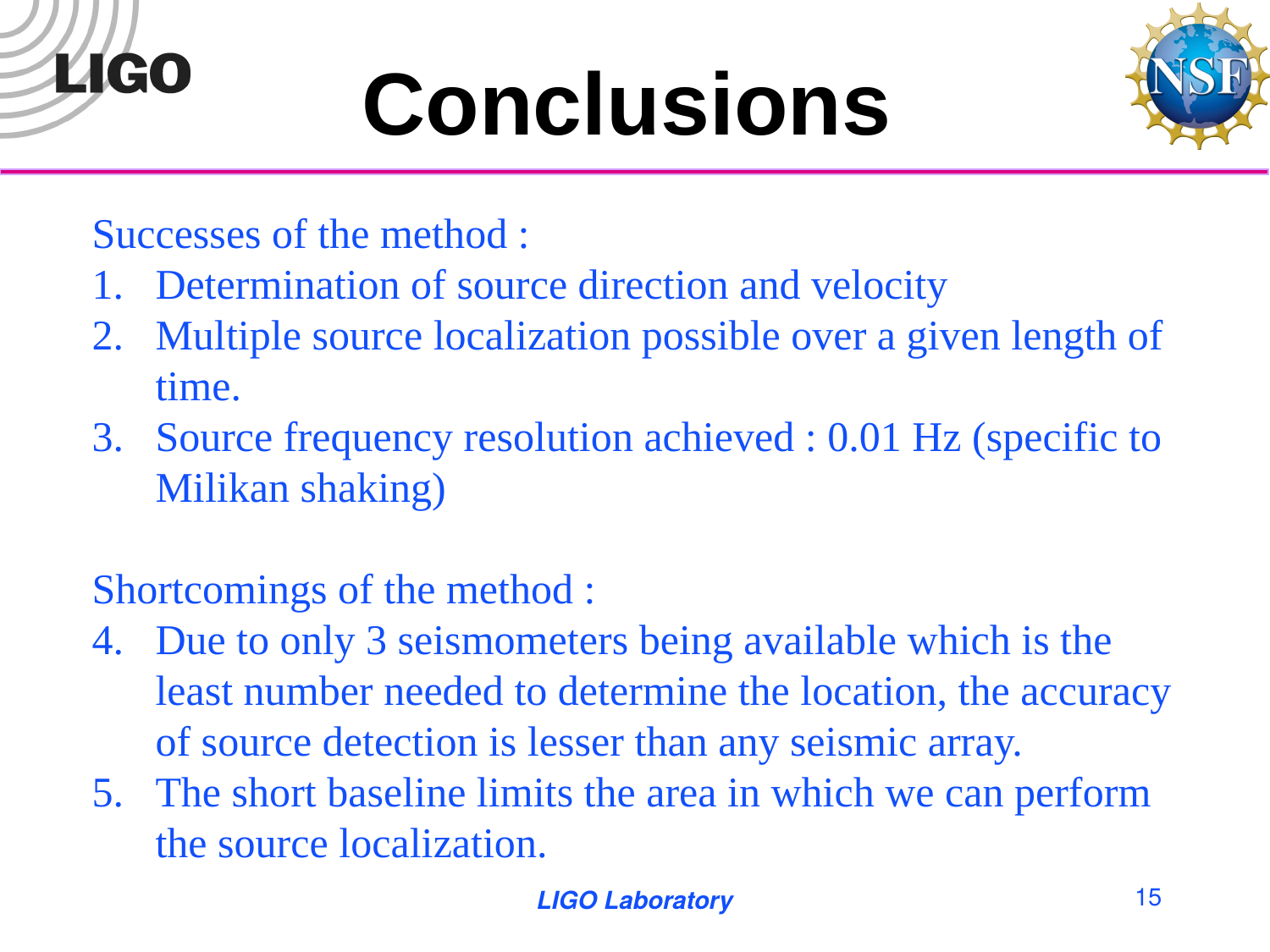

# Conclusions
Successes of the method :
Determination of source direction and velocity
Multiple source localization possible over a given length of time.
Source frequency resolution achieved : 0.01 Hz (specific to Milikan shaking)

Shortcomings of the method :
Due to only 3 seismometers being available which is the least number needed to determine the location, the accuracy of source detection is lesser than any seismic array.
The short baseline limits the area in which we can perform the source localization.

LIGO Laboratory
15